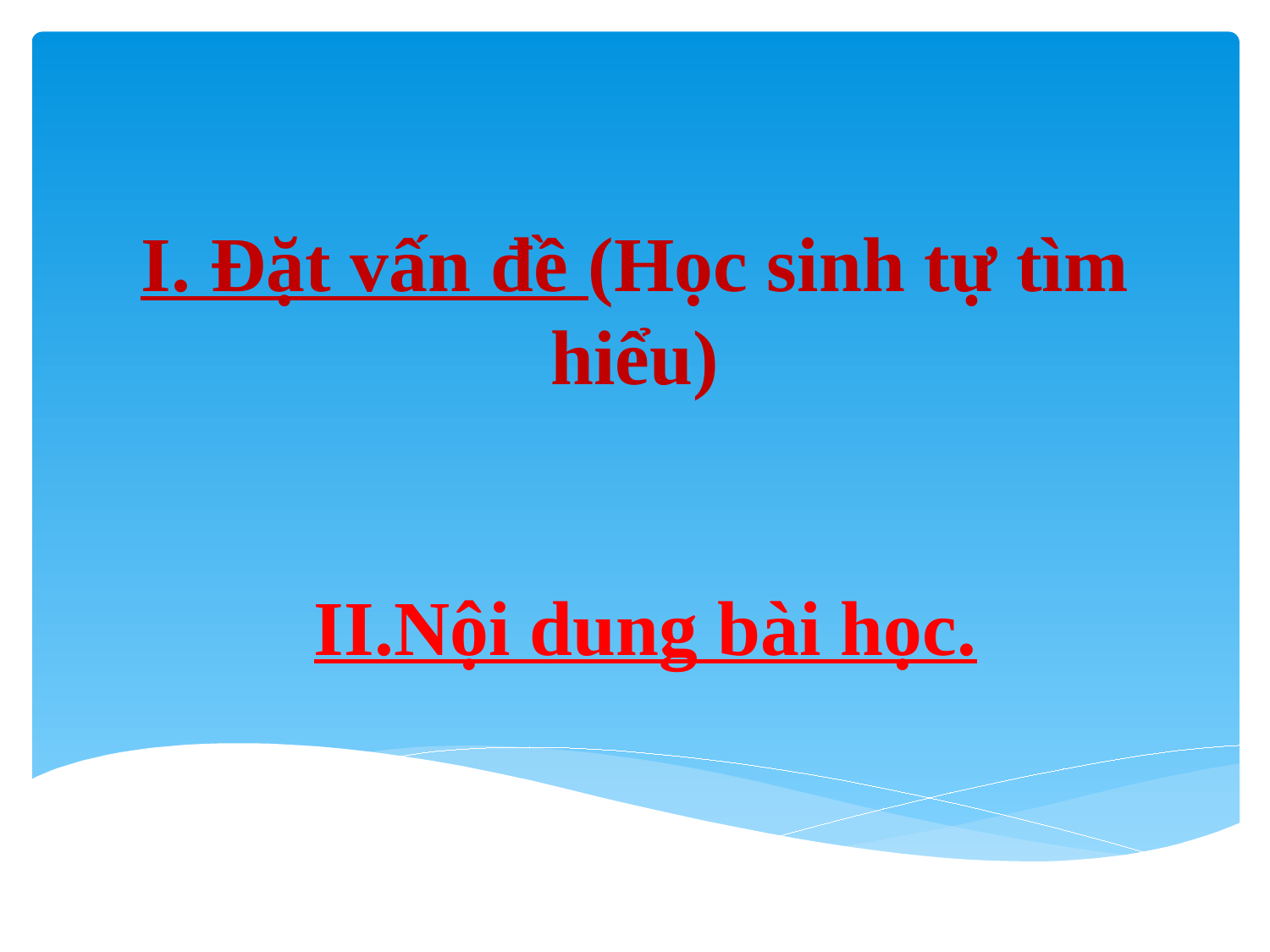

# I. Đặt vấn đề (Học sinh tự tìm hiểu)
II.Nội dung bài học.